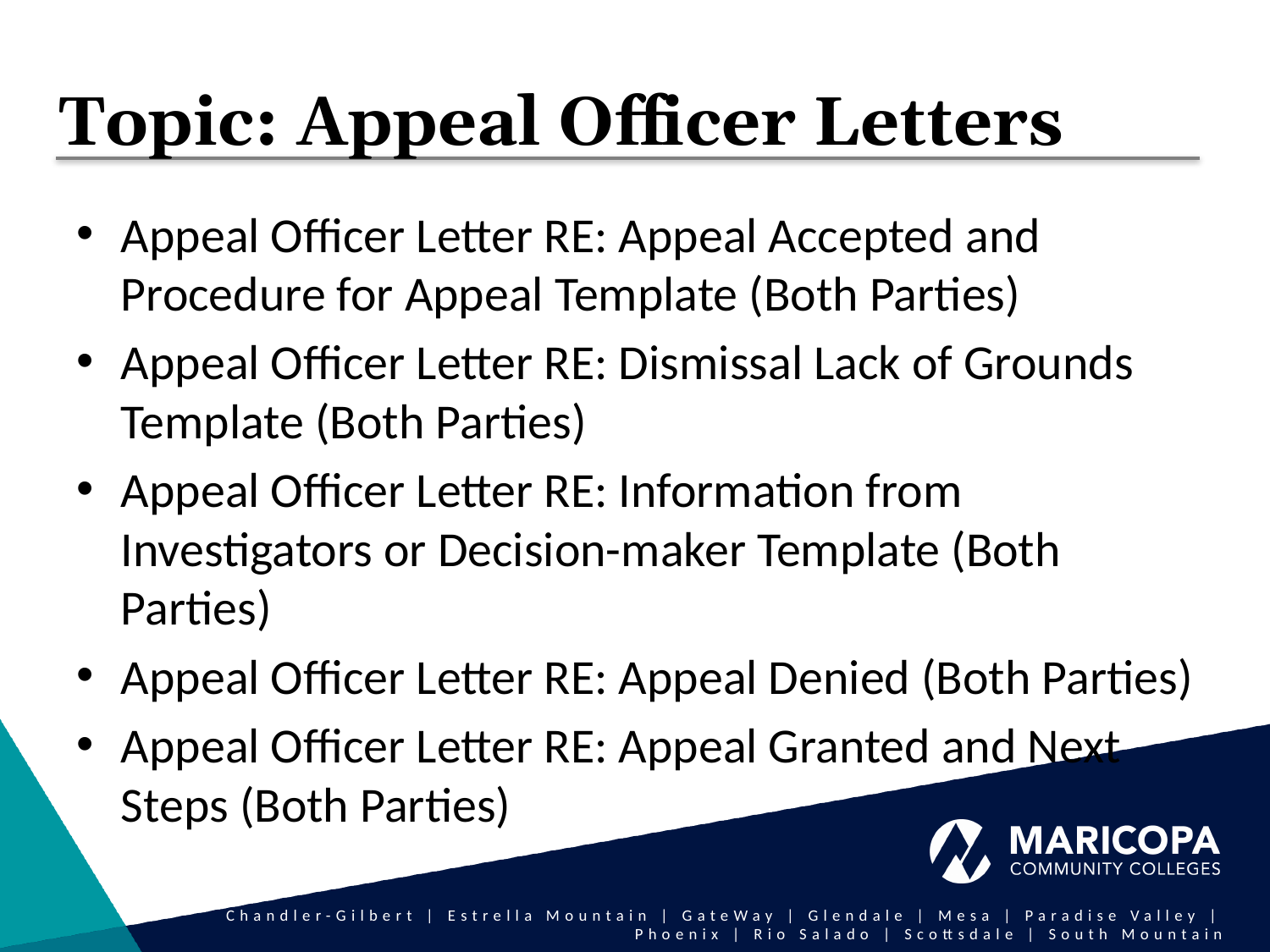

# Topic: Appeal Officer Letters
Appeal Officer Letter RE: Appeal Accepted and Procedure for Appeal Template (Both Parties)
Appeal Officer Letter RE: Dismissal Lack of Grounds Template (Both Parties)
Appeal Officer Letter RE: Information from Investigators or Decision-maker Template (Both Parties)
Appeal Officer Letter RE: Appeal Denied (Both Parties)
Appeal Officer Letter RE: Appeal Granted and Next Steps (Both Parties)